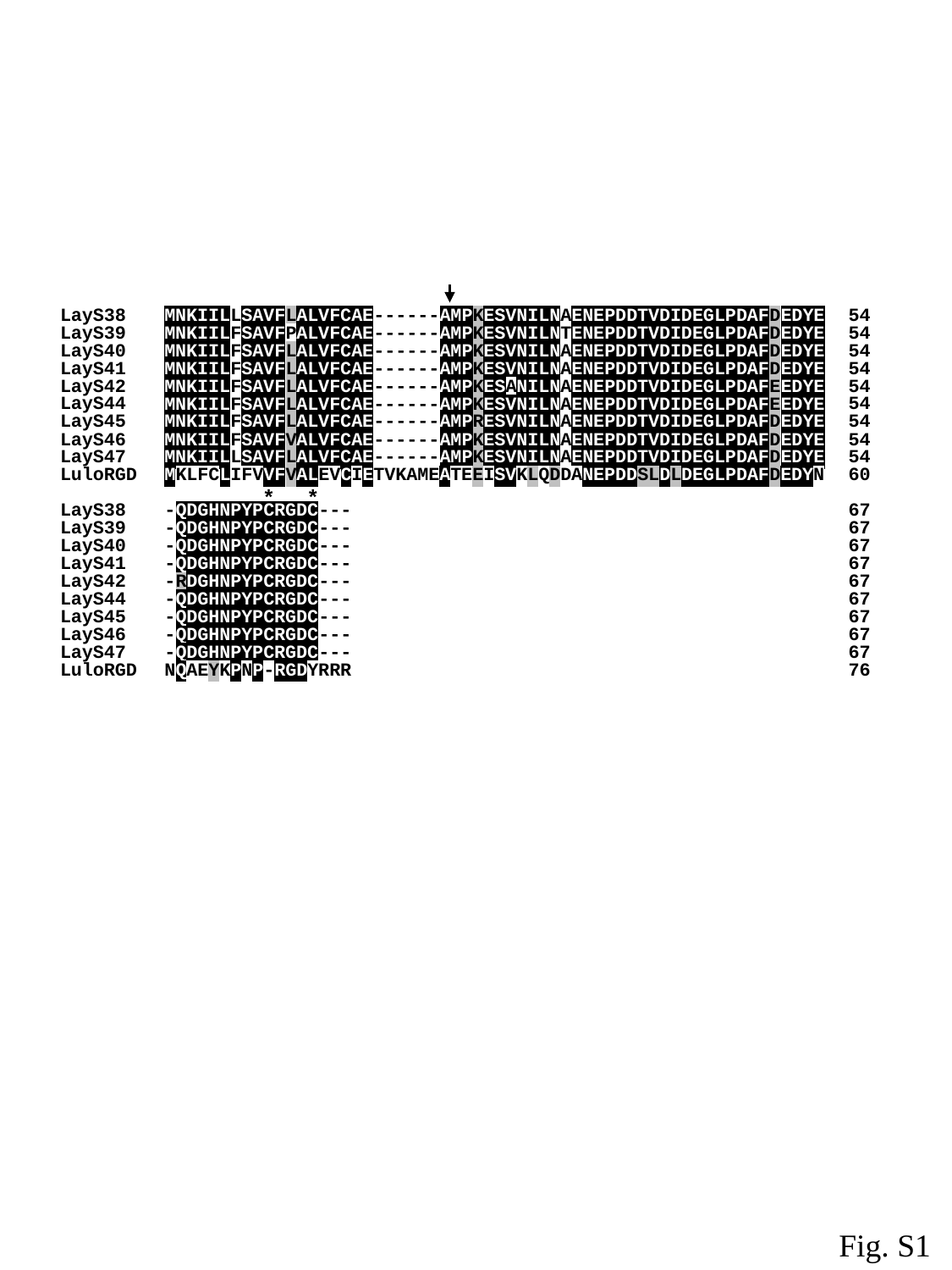

LayS38
LayS39
LayS40
LayS41
LayS42
LayS44
LayS45
LayS46
LayS47
LuloRGD

LayS38
LayS39
LayS40
LayS41
LayS42
LayS44
LayS45
LayS46
LayS47
LuloRGD
54
54
54
54
54
54
54
54
54
60

67
67
67
67
67
67
67
67
67
76
MNKIILLSAVFLALVFCAE------AMPKESVNILNAENEPDDTVDIDEGLPDAFDEDYE
MNKIILFSAVFPALVFCAE------AMPKESVNILNTENEPDDTVDIDEGLPDAFDEDYE
MNKIILFSAVFLALVFCAE------AMPKESVNILNAENEPDDTVDIDEGLPDAFDEDYE
MNKIILFSAVFLALVFCAE------AMPKESVNILNAENEPDDTVDIDEGLPDAFDEDYE
MNKIILFSAVFLALVFCAE------AMPKESANILNAENEPDDTVDIDEGLPDAFEEDYE
MNKIILFSAVFLALVFCAE------AMPKESVNILNAENEPDDTVDIDEGLPDAFEEDYE
MNKIILFSAVFLALVFCAE------AMPRESVNILNAENEPDDTVDIDEGLPDAFDEDYE
MNKIILFSAVFVALVFCAE------AMPKESVNILNAENEPDDTVDIDEGLPDAFDEDYE
MNKIILLSAVFLALVFCAE------AMPKESVNILNAENEPDDTVDIDEGLPDAFDEDYE
MKLFCLIFVVFVALEVCIETVKAMEATEEISVKLQDDANEPDDSLDLDEGLPDAFDEDYN

-QDGHNPYPCRGDC---
-QDGHNPYPCRGDC---
-QDGHNPYPCRGDC---
-QDGHNPYPCRGDC---
-RDGHNPYPCRGDC---
-QDGHNPYPCRGDC---
-QDGHNPYPCRGDC---
-QDGHNPYPCRGDC---
-QDGHNPYPCRGDC---
NQAEYKPNP-RGDYRRR
*
*
Fig. S1